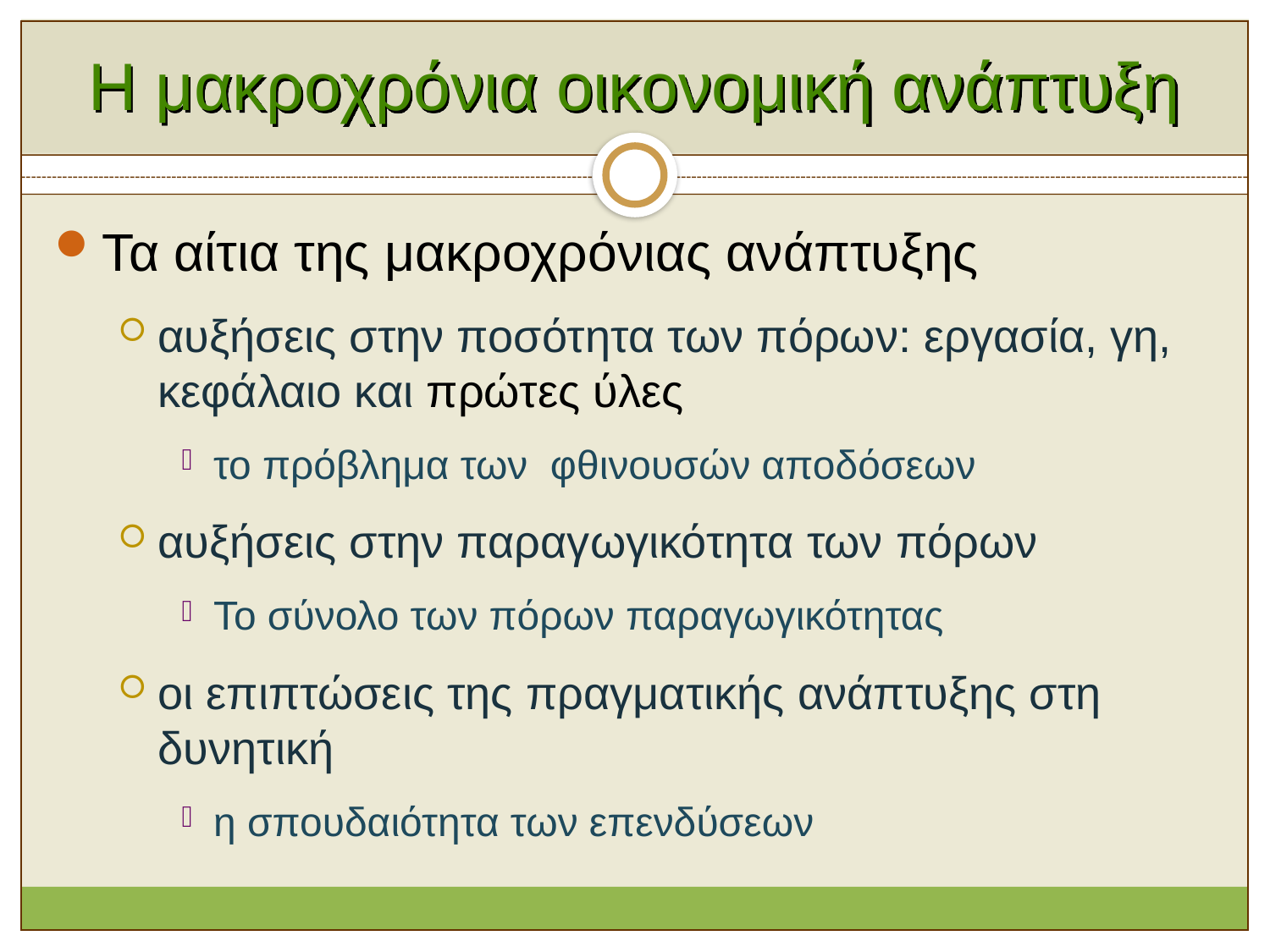

# Η μακροχρόνια οικονομική ανάπτυξη
Τα αίτια της μακροχρόνιας ανάπτυξης
αυξήσεις στην ποσότητα των πόρων: εργασία, γη, κεφάλαιο και πρώτες ύλες
το πρόβλημα των  φθινουσών αποδόσεων
αυξήσεις στην παραγωγικότητα των πόρων
Το σύνολο των πόρων παραγωγικότητας
οι επιπτώσεις της πραγματικής ανάπτυξης στη δυνητική
η σπουδαιότητα των επενδύσεων